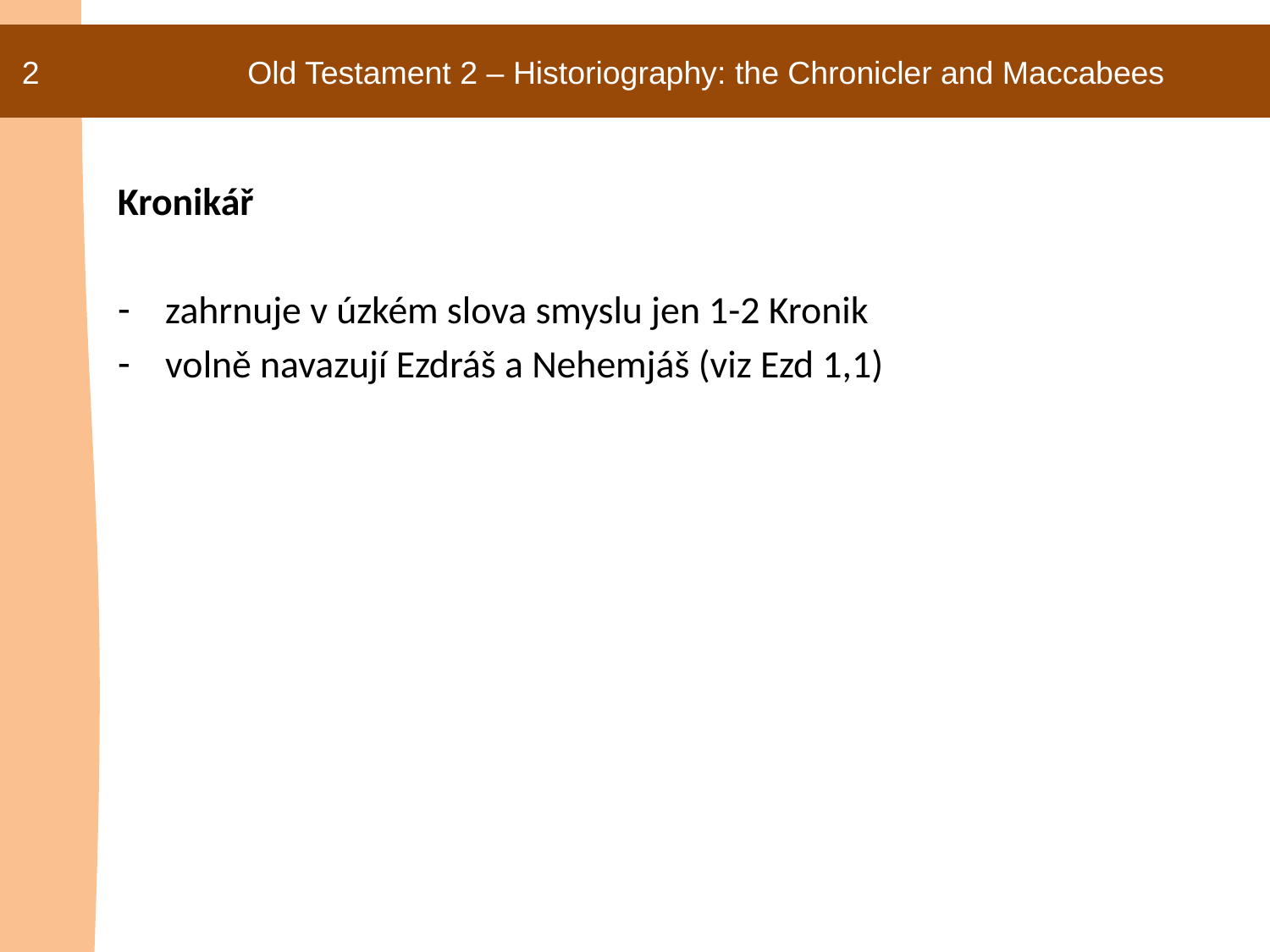

2
Old Testament 2 – Historiography: the Chronicler and Maccabees

Kronikář

zahrnuje v úzkém slova smyslu jen 1-2 Kronik
volně navazují Ezdráš a Nehemjáš (viz Ezd 1,1)